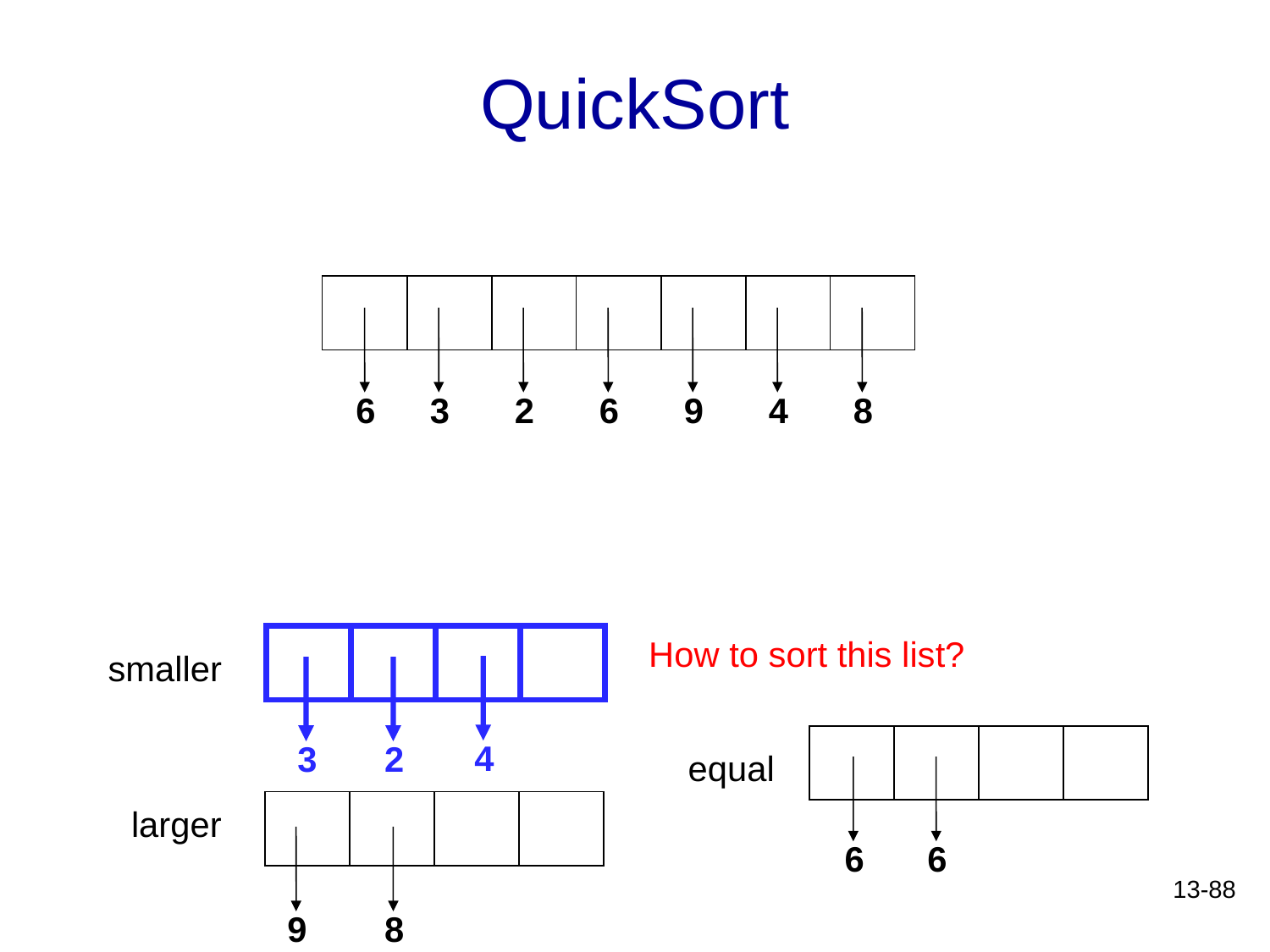

# QuickSort

6
3
2
6
9
4
8

How to sort this list?
smaller

4
3
2
equal

larger

6
6
13-88
9
8